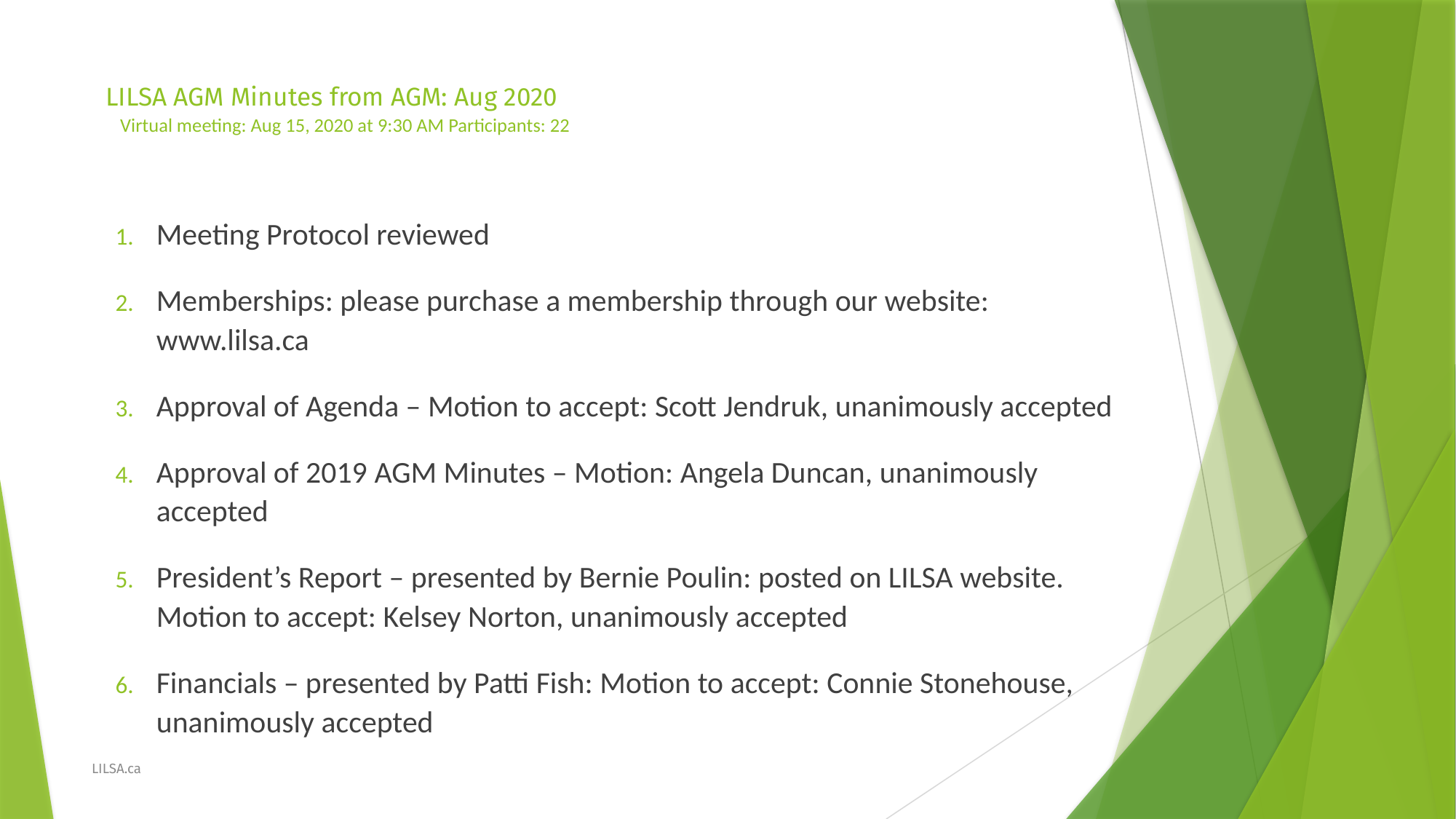

# LILSA AGM Minutes from AGM: Aug 2020 Virtual meeting: Aug 15, 2020 at 9:30 AM Participants: 22
Meeting Protocol reviewed
Memberships: please purchase a membership through our website: www.lilsa.ca
Approval of Agenda – Motion to accept: Scott Jendruk, unanimously accepted
Approval of 2019 AGM Minutes – Motion: Angela Duncan, unanimously accepted
President’s Report – presented by Bernie Poulin: posted on LILSA website.  Motion to accept: Kelsey Norton, unanimously accepted
Financials – presented by Patti Fish: Motion to accept: Connie Stonehouse, unanimously accepted
LILSA.ca